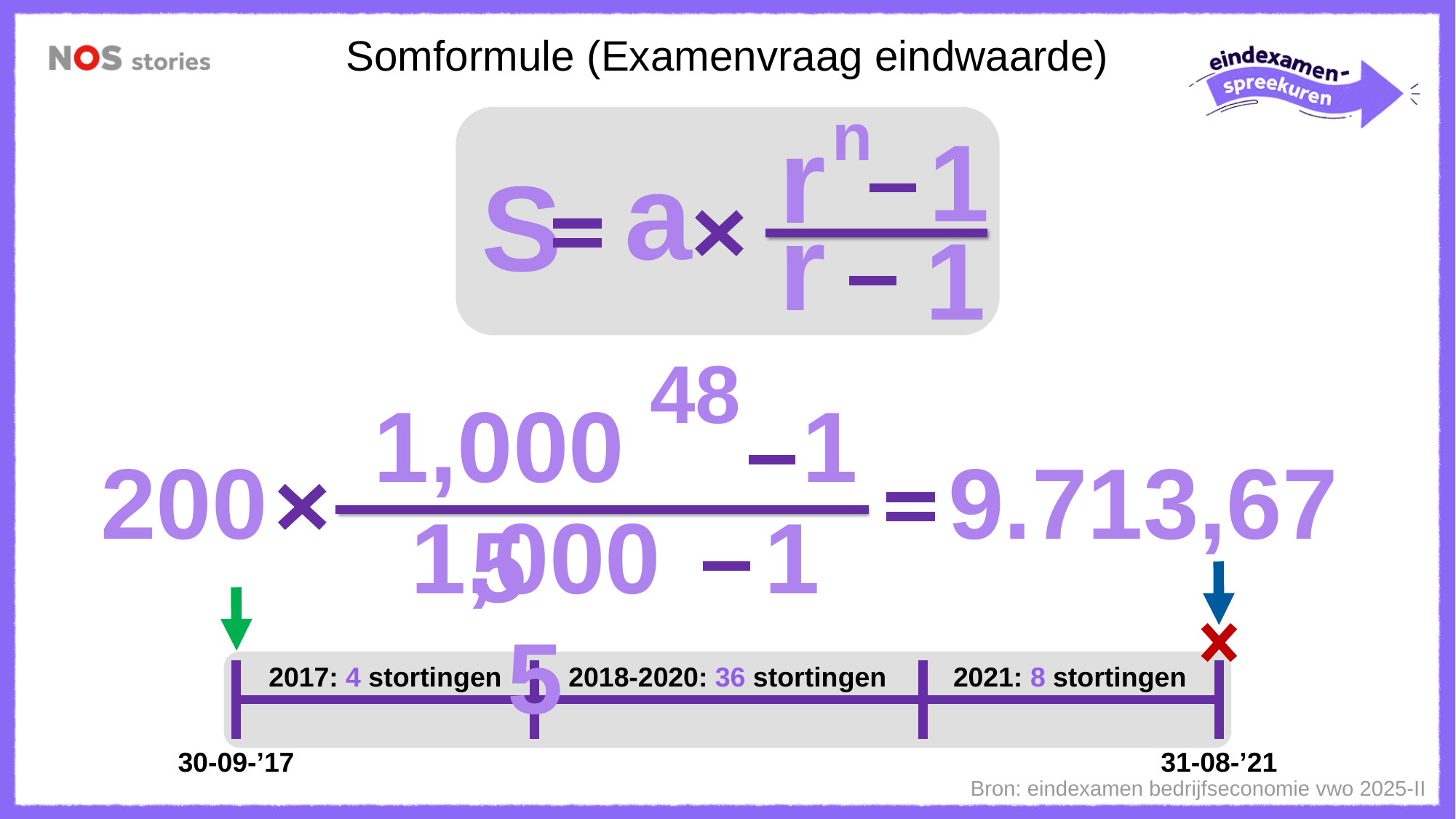

Somformule (Examenvraag eindwaarde)
n
r

1
a
S

r

1

48
1,0005
1
200
9.713,67

1,0005
1

2017: 4 stortingen
2018-2020: 36 stortingen
2021: 8 stortingen
30-09-’17
31-08-’21
Bron: eindexamen bedrijfseconomie vwo 2025-II